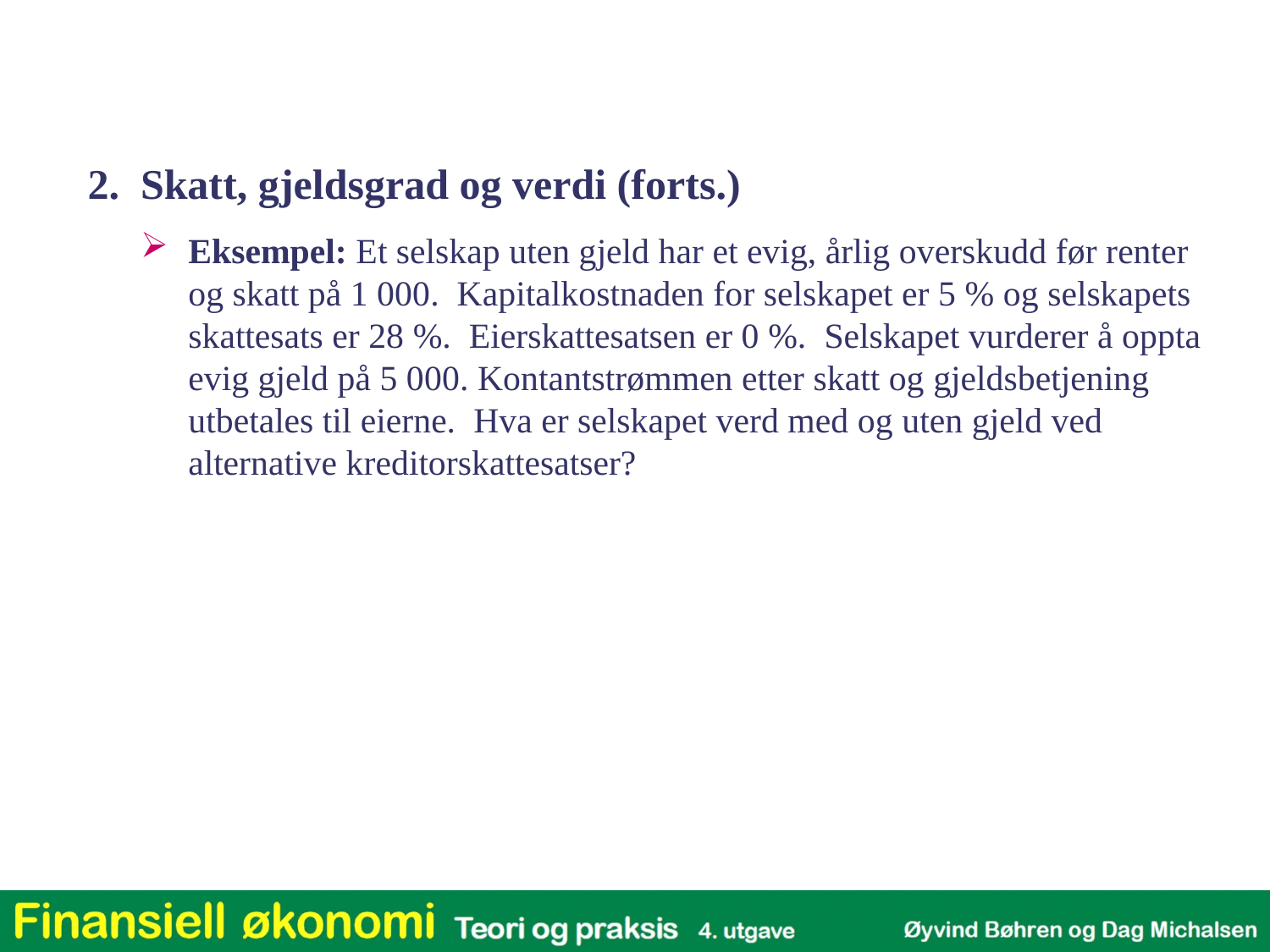

2.  Skatt, gjeldsgrad og verdi (forts.)
Eksempel: Et selskap uten gjeld har et evig, årlig overskudd før renter og skatt på 1 000.  Kapitalkostnaden for selskapet er 5 % og selskapets skattesats er 28 %.  Eierskattesatsen er 0 %.  Selskapet vurderer å oppta evig gjeld på 5 000. Kontantstrømmen etter skatt og gjeldsbetjening utbetales til eierne.  Hva er selskapet verd med og uten gjeld ved alternative kreditorskattesatser?